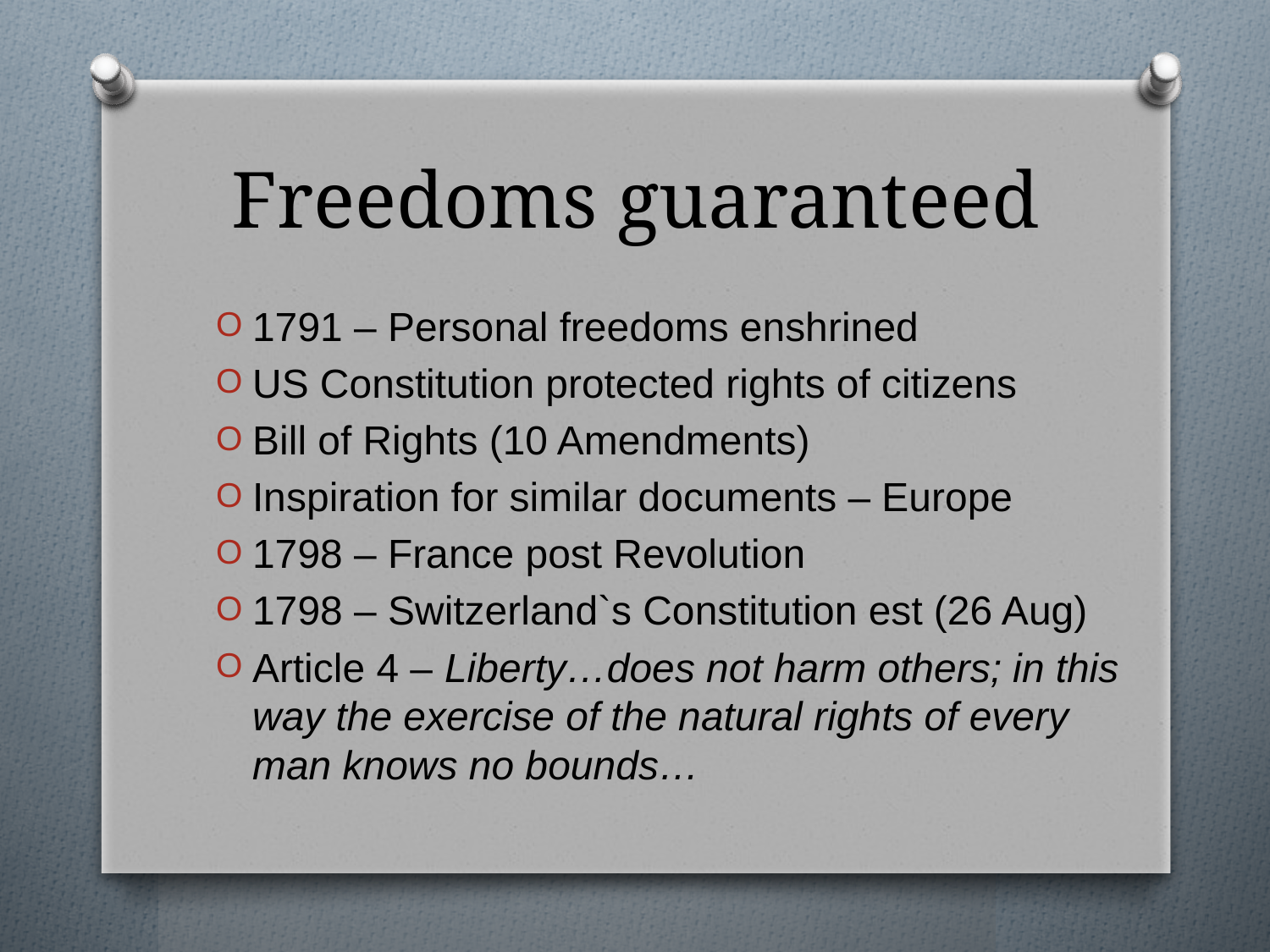

# Freedoms guaranteed
1791 – Personal freedoms enshrined
US Constitution protected rights of citizens
Bill of Rights (10 Amendments)
Inspiration for similar documents – Europe
1798 – France post Revolution
1798 – Switzerland`s Constitution est (26 Aug)
Article 4 – Liberty…does not harm others; in this way the exercise of the natural rights of every man knows no bounds…